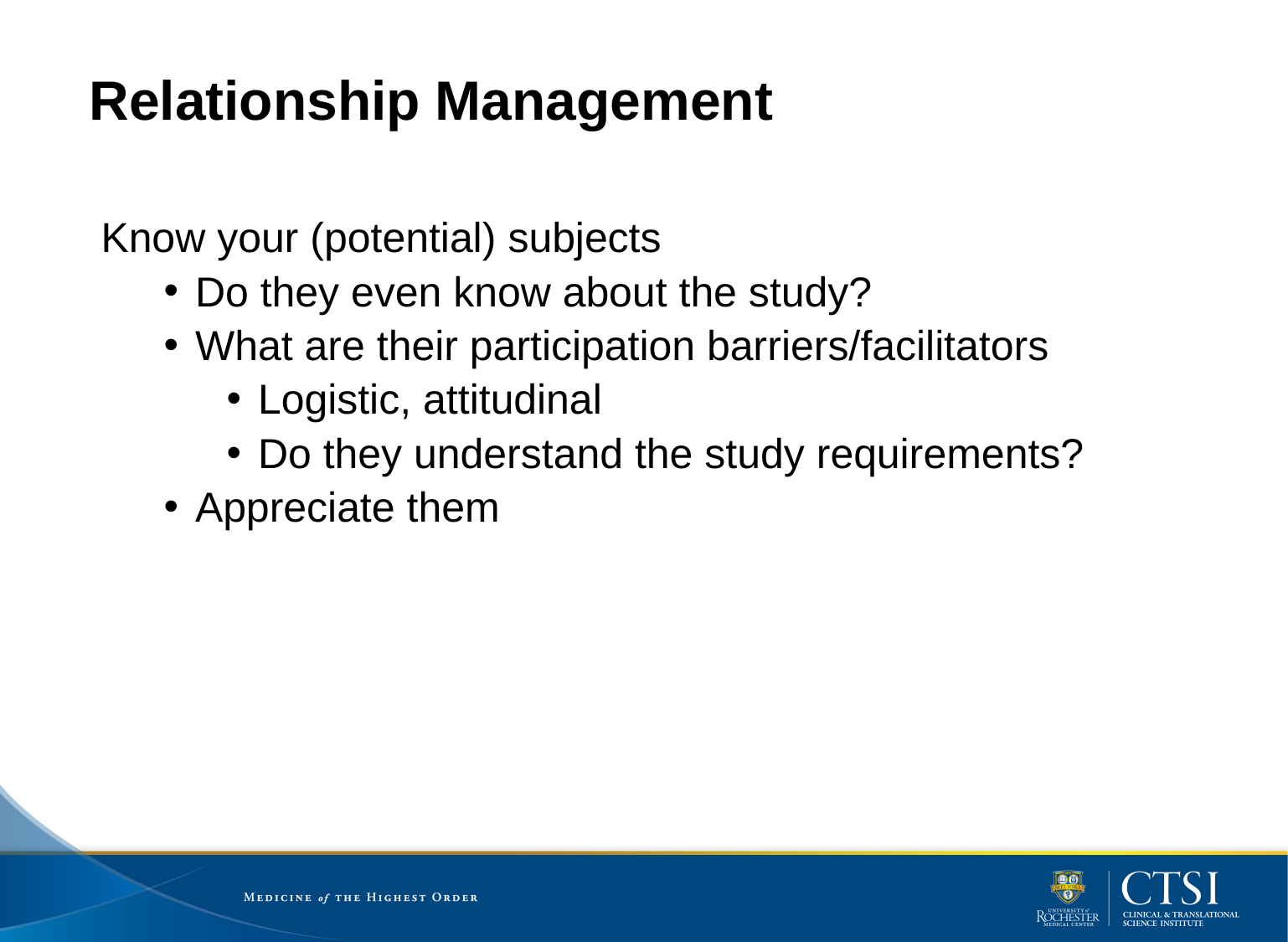

# Relationship Management
Know your (potential) subjects
Do they even know about the study?
What are their participation barriers/facilitators
Logistic, attitudinal
Do they understand the study requirements?
Appreciate them